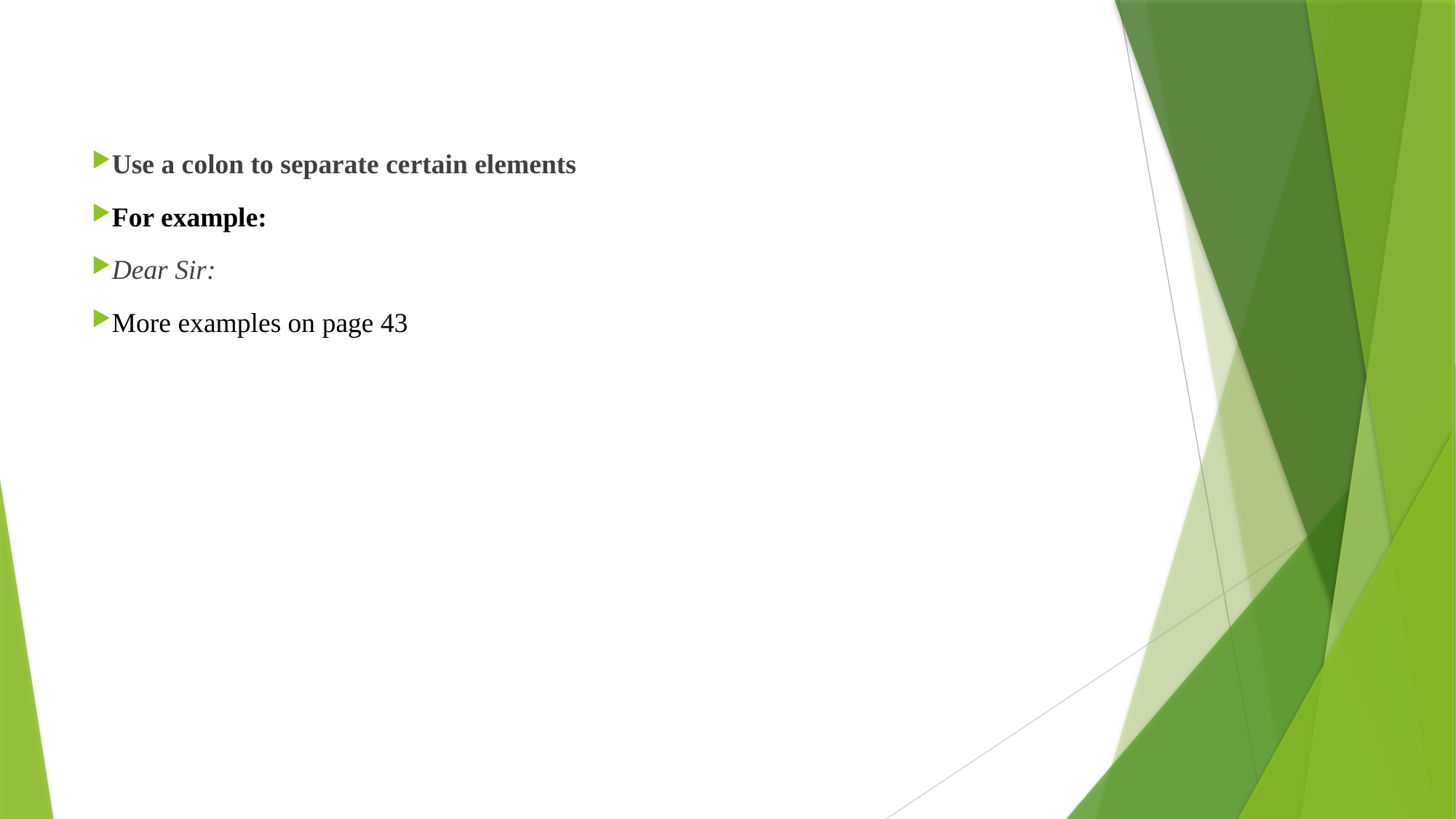

Use a colon to separate certain elements
For example:
Dear Sir:
More examples on page 43